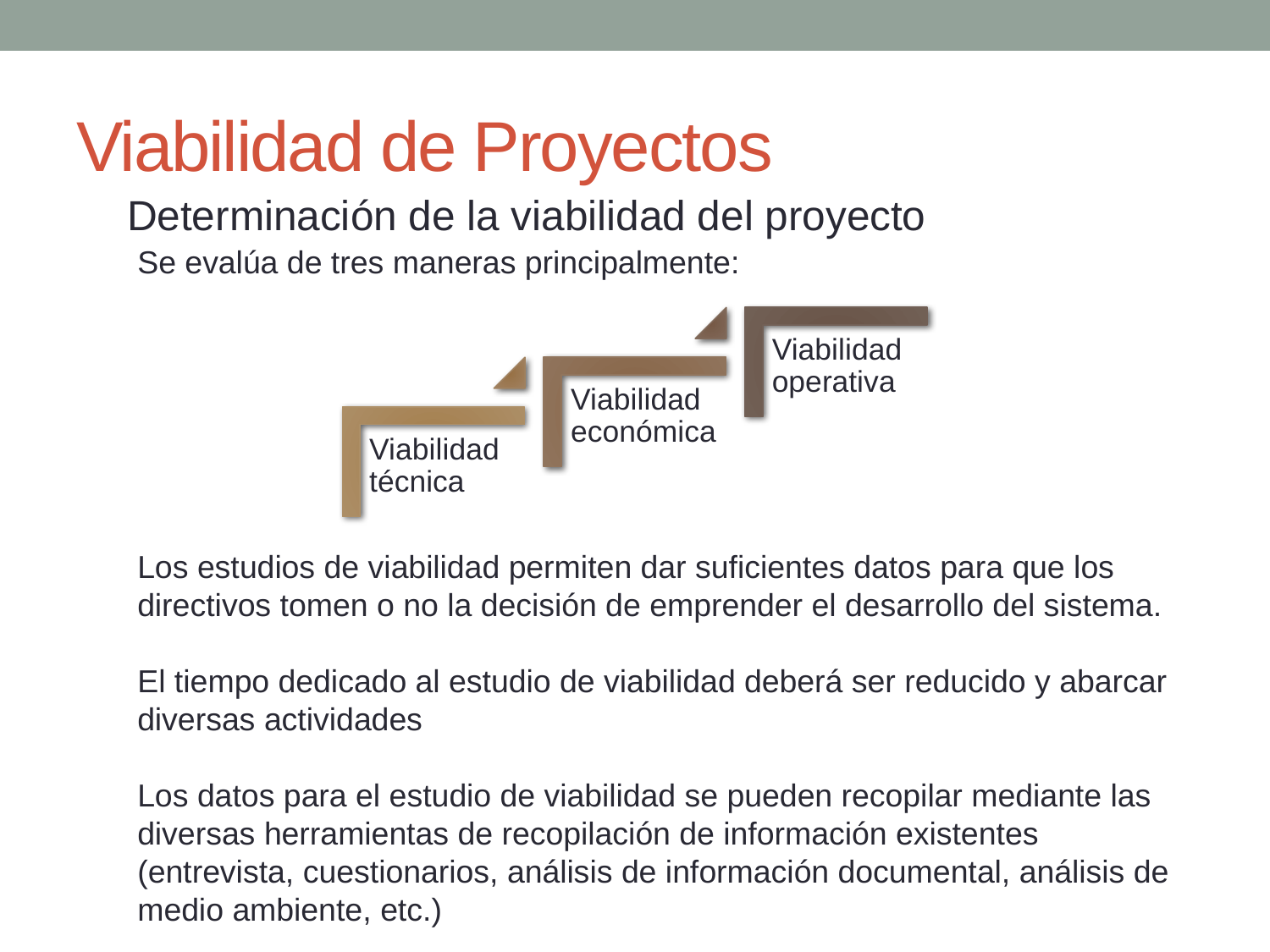

# Viabilidad de Proyectos
Determinación de la viabilidad del proyecto
Se evalúa de tres maneras principalmente:

Los estudios de viabilidad permiten dar suficientes datos para que los directivos tomen o no la decisión de emprender el desarrollo del sistema.

El tiempo dedicado al estudio de viabilidad deberá ser reducido y abarcar diversas actividades

Los datos para el estudio de viabilidad se pueden recopilar mediante las diversas herramientas de recopilación de información existentes (entrevista, cuestionarios, análisis de información documental, análisis de medio ambiente, etc.)
Viabilidad técnica
Viabilidad económica
Viabilidad operativa